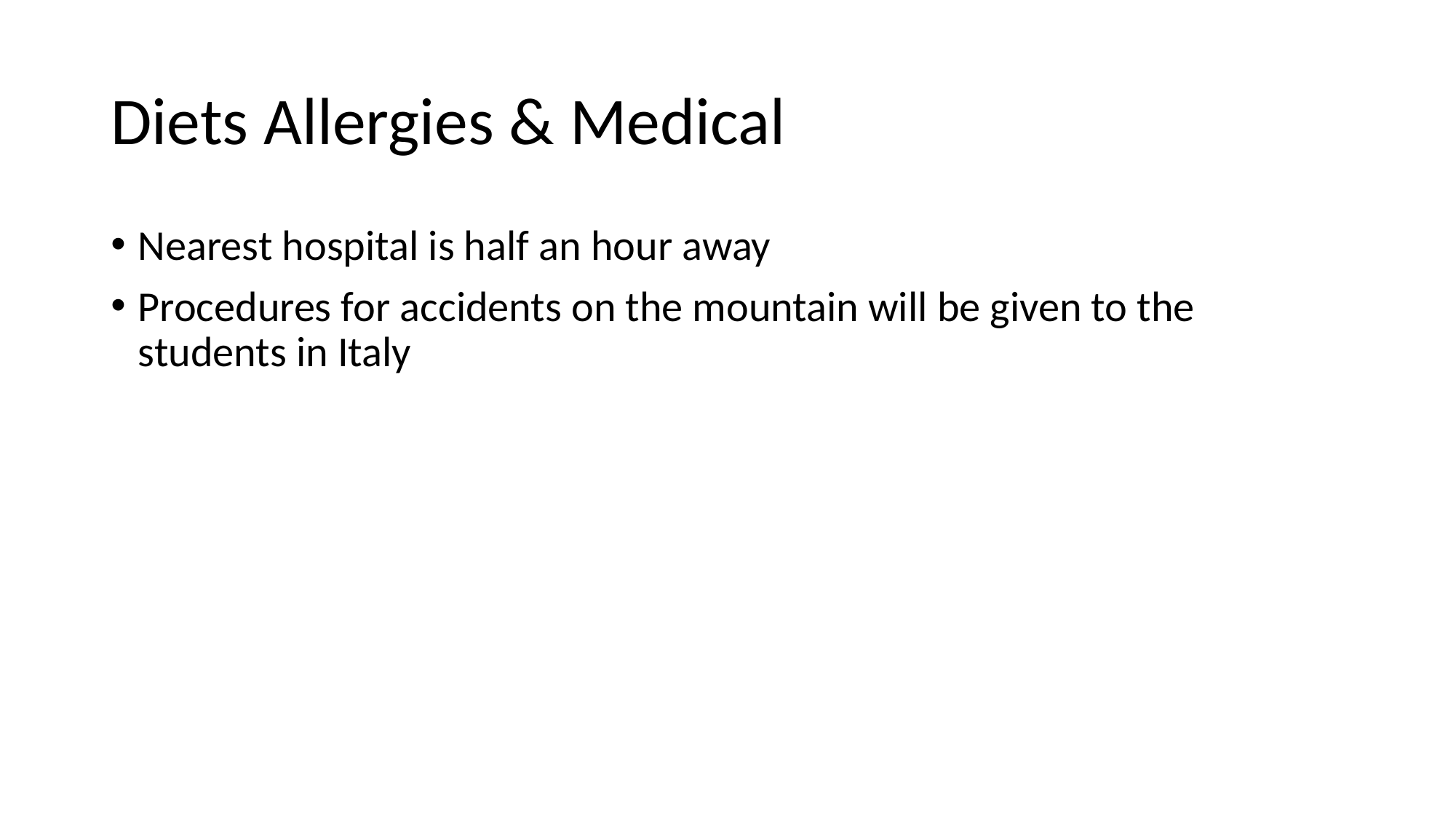

# Diets Allergies & Medical
Nearest hospital is half an hour away
Procedures for accidents on the mountain will be given to the students in Italy